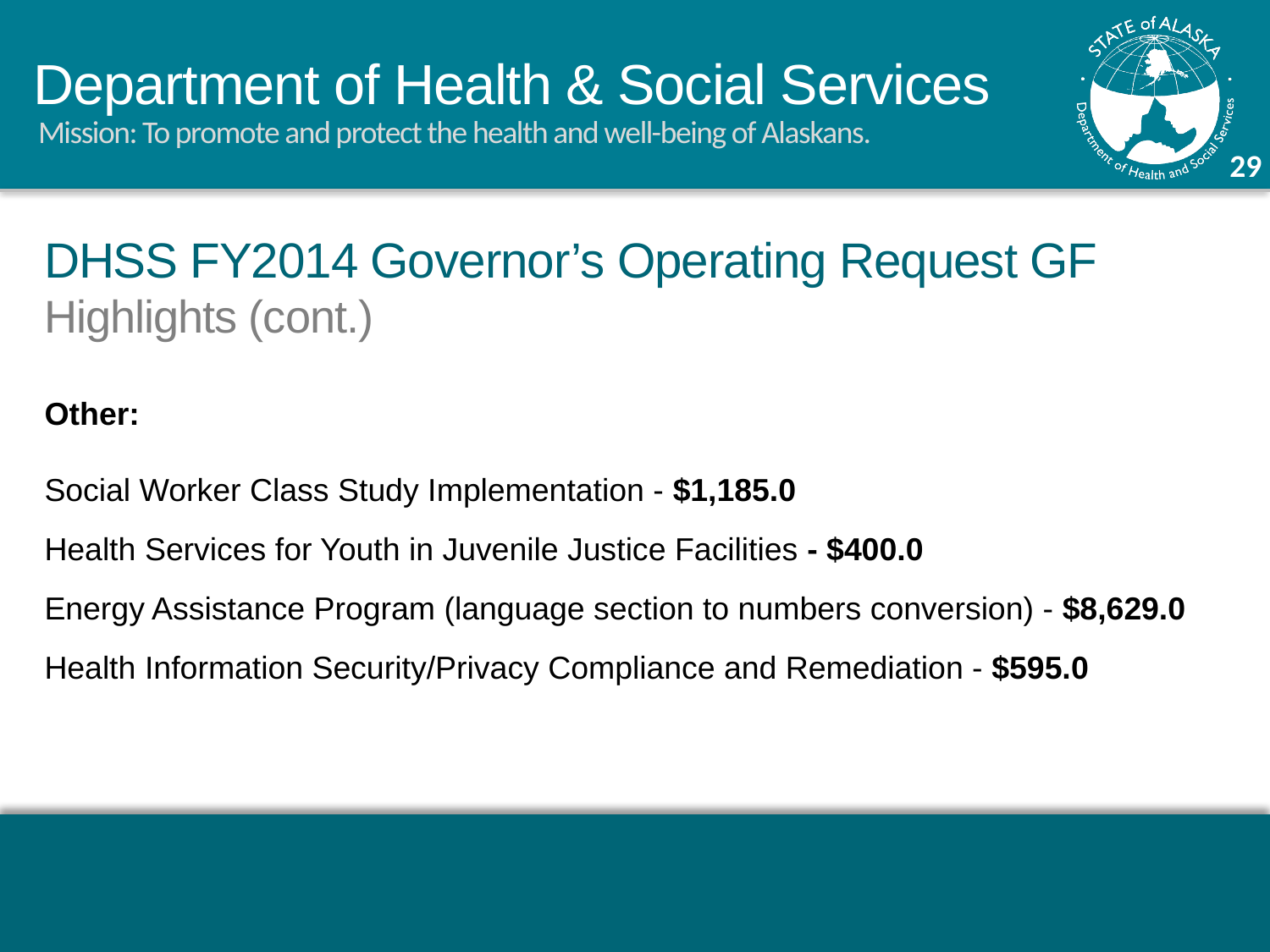

DHSS FY2014 Governor’s Operating Request GF
Highlights (cont.)
Other:

Social Worker Class Study Implementation - $1,185.0
Health Services for Youth in Juvenile Justice Facilities - $400.0
Energy Assistance Program (language section to numbers conversion) - $8,629.0
Health Information Security/Privacy Compliance and Remediation - $595.0